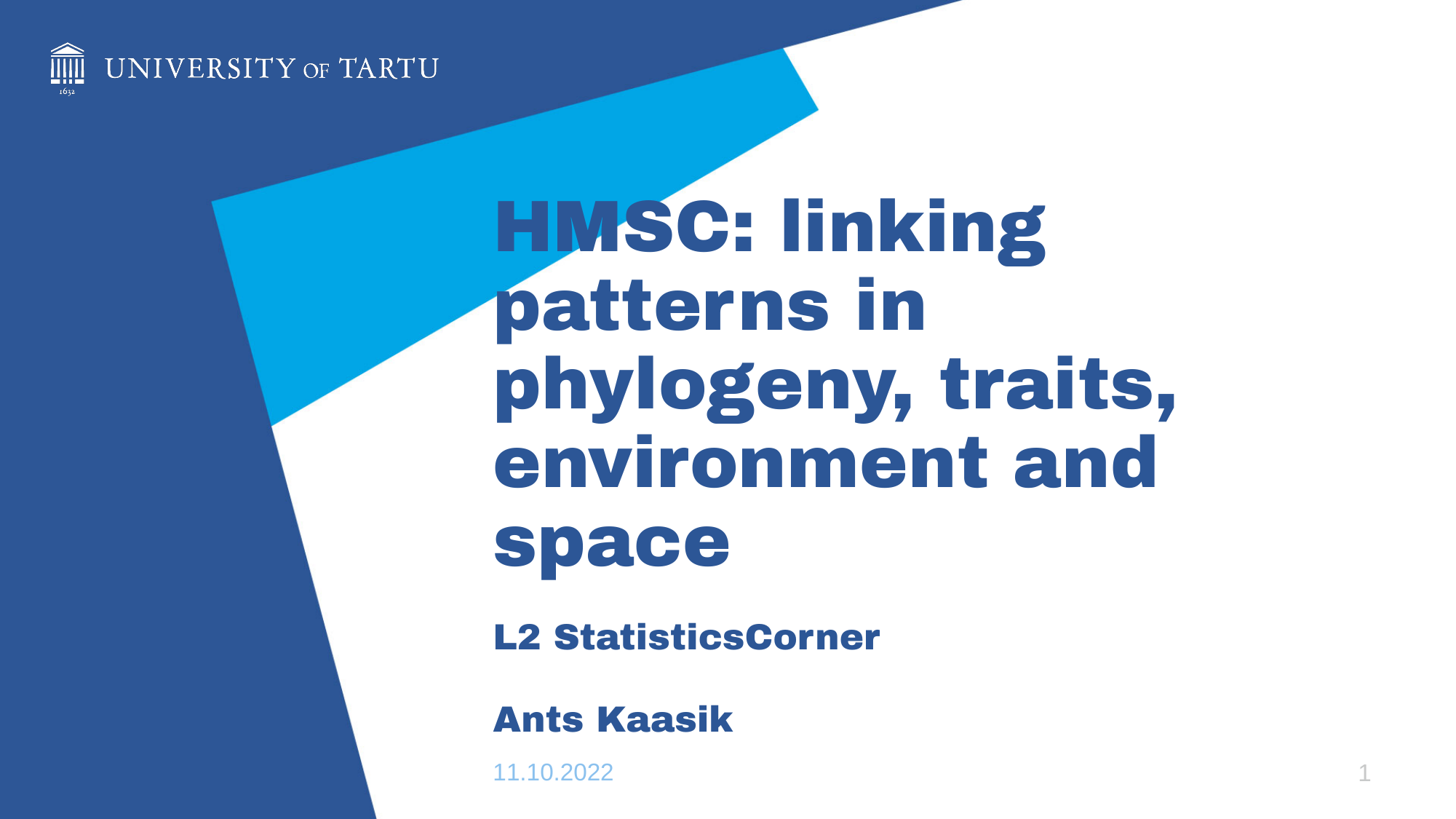

# HMSC: linking patterns in phylogeny, traits, environment and space

L2 StatisticsCorner

Ants Kaasik

1
11.10.2022